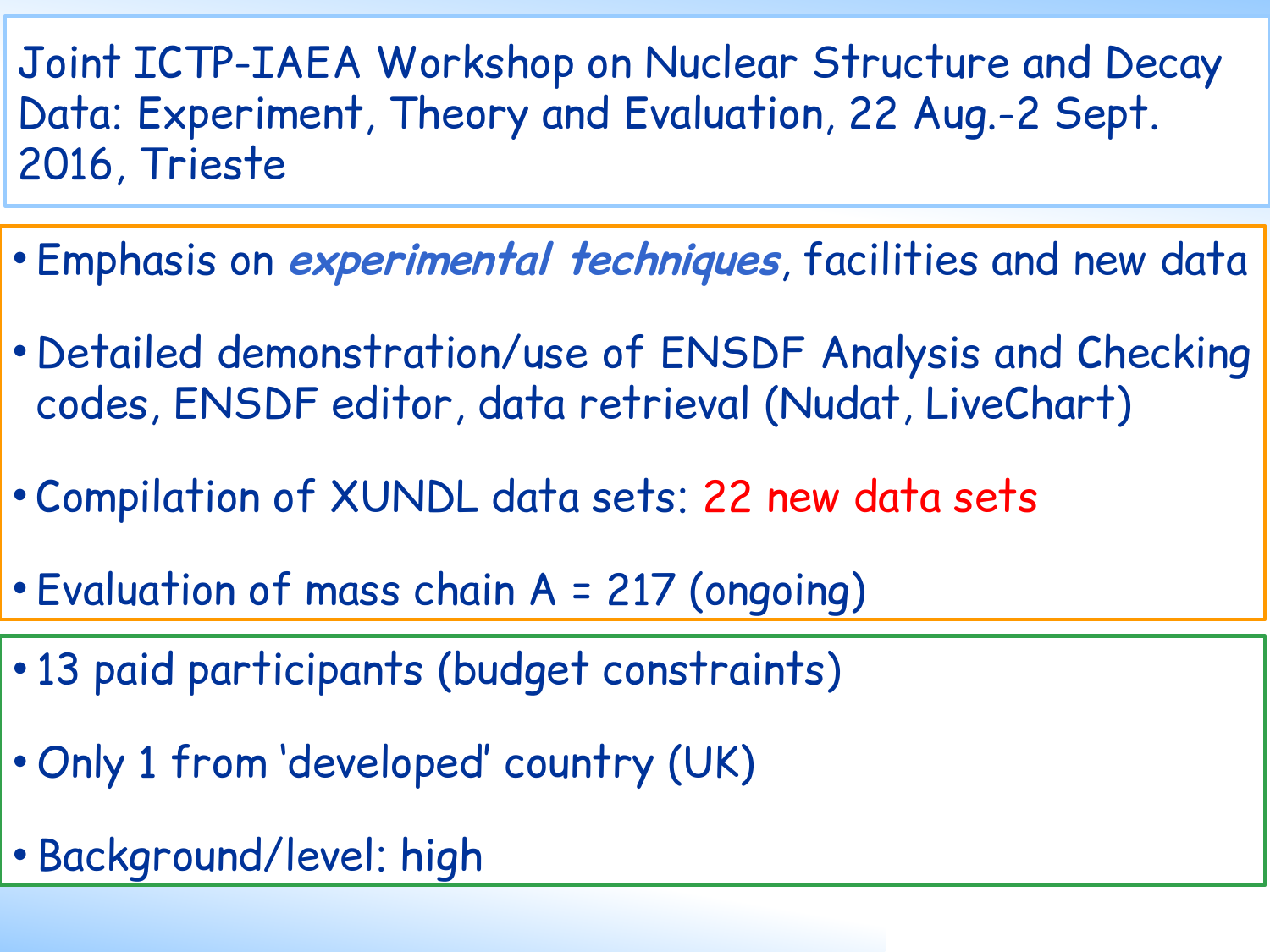

# Joint ICTP-IAEA Workshop on Nuclear Structure and Decay Data: Experiment, Theory and Evaluation, 22 Aug.-2 Sept. 2016, Trieste
Emphasis on experimental techniques, facilities and new data
Detailed demonstration/use of ENSDF Analysis and Checking codes, ENSDF editor, data retrieval (Nudat, LiveChart)
Compilation of XUNDL data sets: 22 new data sets
Evaluation of mass chain A = 217 (ongoing)
13 paid participants (budget constraints)
Only 1 from ‘developed’ country (UK)
Background/level: high